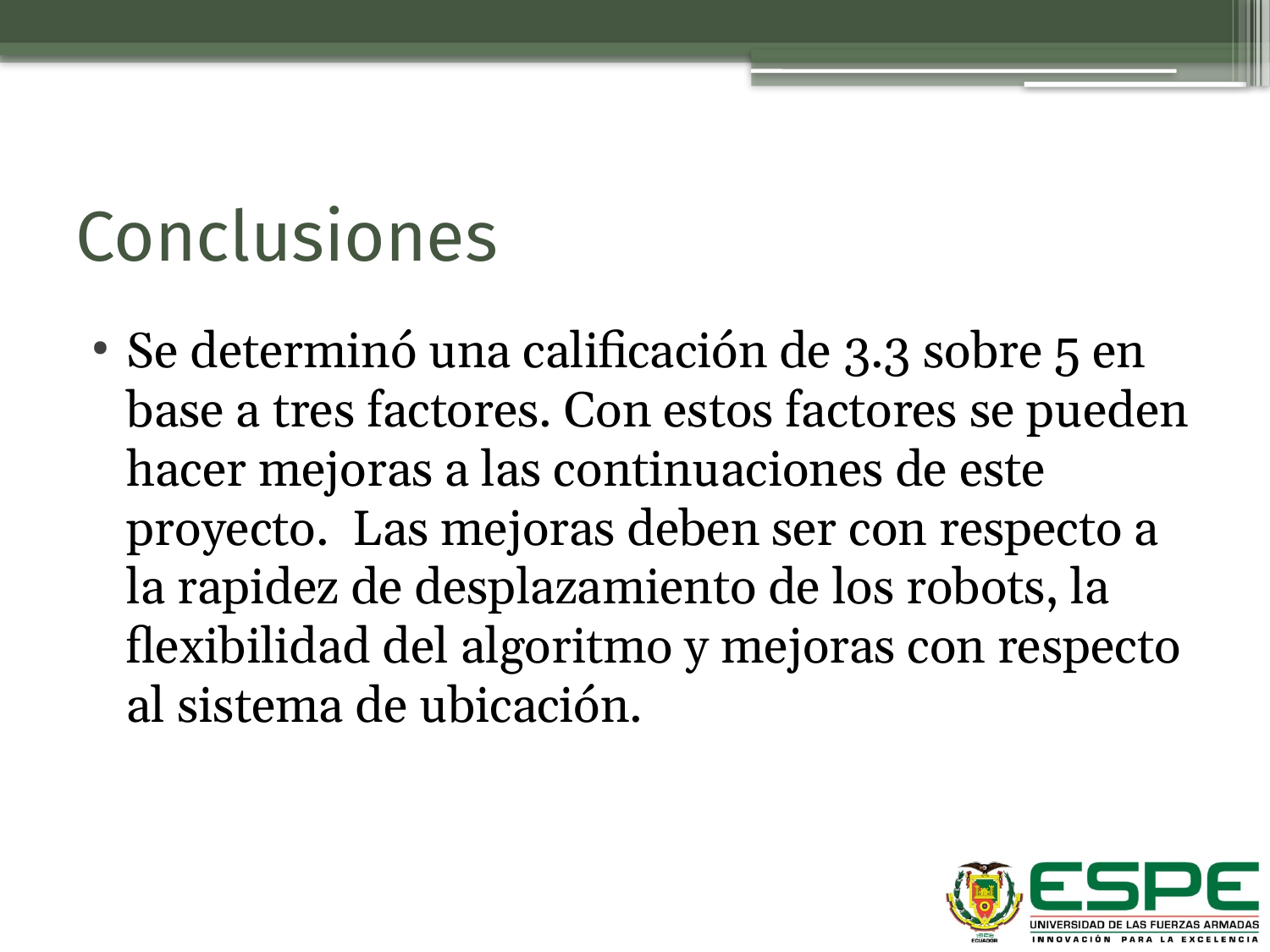

# Conclusiones
Se determinó una calificación de 3.3 sobre 5 en base a tres factores. Con estos factores se pueden hacer mejoras a las continuaciones de este proyecto.  Las mejoras deben ser con respecto a la rapidez de desplazamiento de los robots, la flexibilidad del algoritmo y mejoras con respecto al sistema de ubicación.